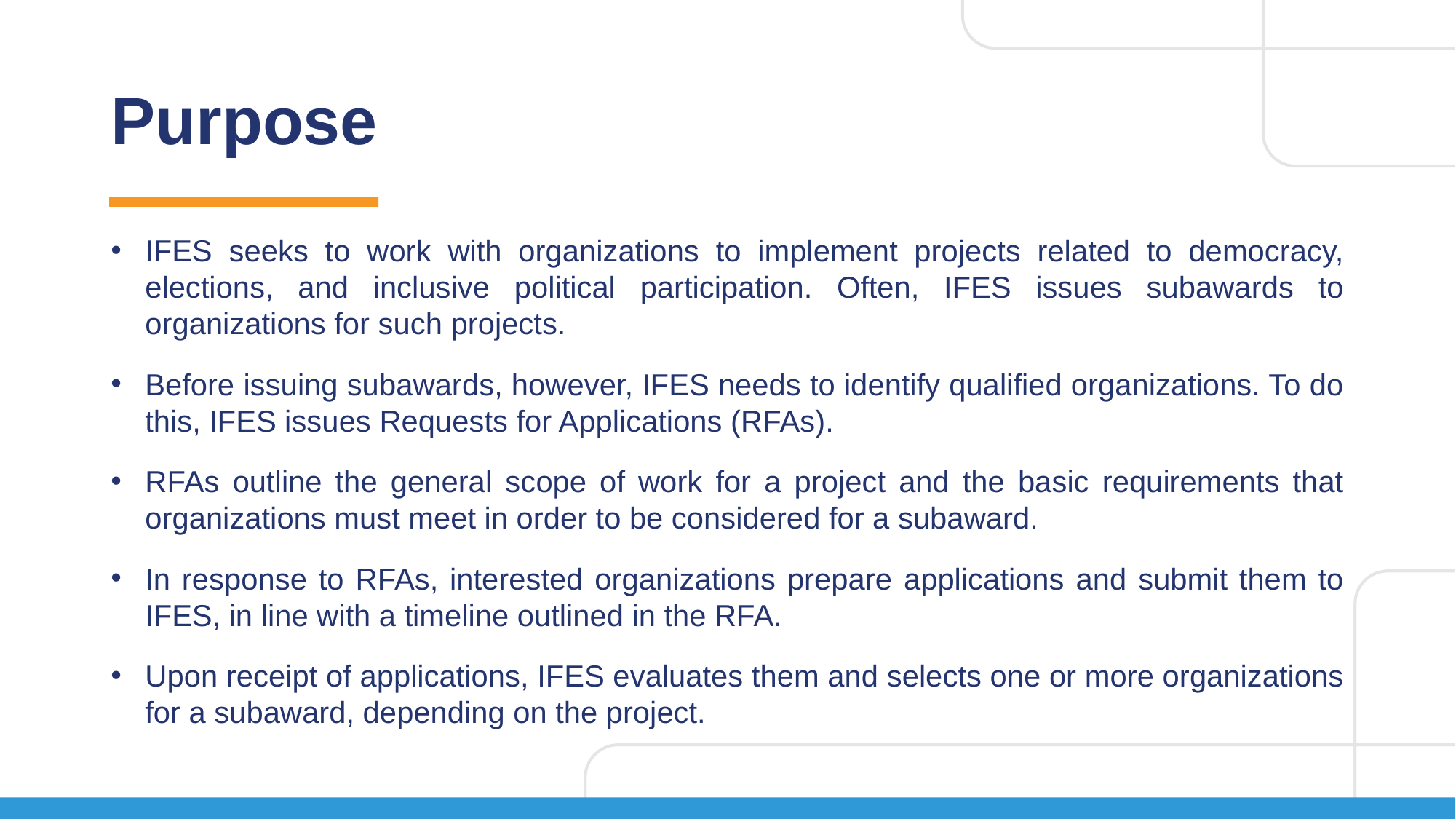

# Purpose
IFES seeks to work with organizations to implement projects related to democracy, elections, and inclusive political participation. Often, IFES issues subawards to organizations for such projects.
Before issuing subawards, however, IFES needs to identify qualified organizations. To do this, IFES issues Requests for Applications (RFAs).
RFAs outline the general scope of work for a project and the basic requirements that organizations must meet in order to be considered for a subaward.
In response to RFAs, interested organizations prepare applications and submit them to IFES, in line with a timeline outlined in the RFA.
Upon receipt of applications, IFES evaluates them and selects one or more organizations for a subaward, depending on the project.